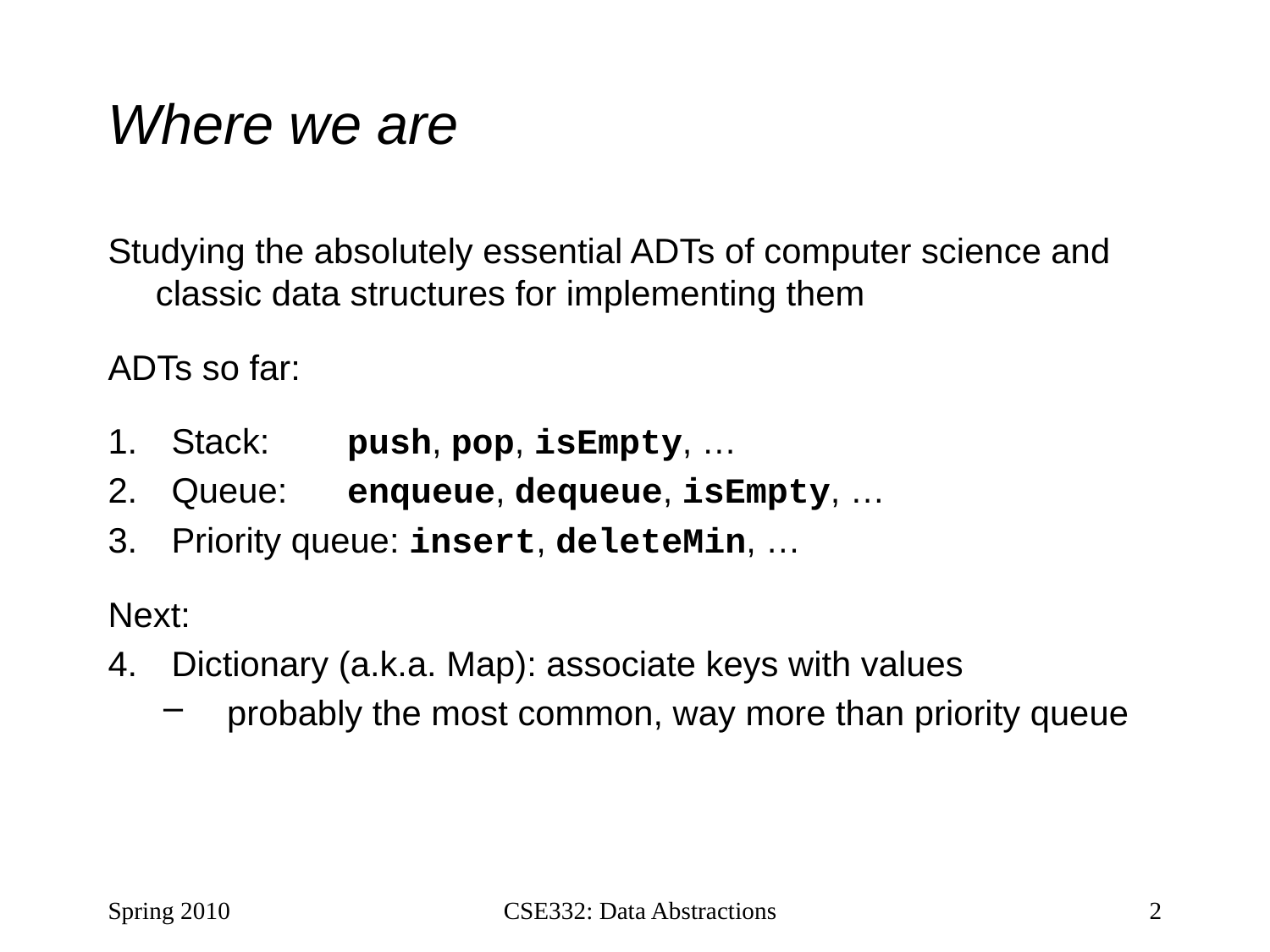

# Where we are
Studying the absolutely essential ADTs of computer science and classic data structures for implementing them

ADTs so far:

Stack: 	     push, pop, isEmpty, …
Queue: 	     enqueue, dequeue, isEmpty, …
Priority queue: insert, deleteMin, …

Next:
Dictionary (a.k.a. Map): associate keys with values
probably the most common, way more than priority queue
Spring 2010
CSE332: Data Abstractions
2